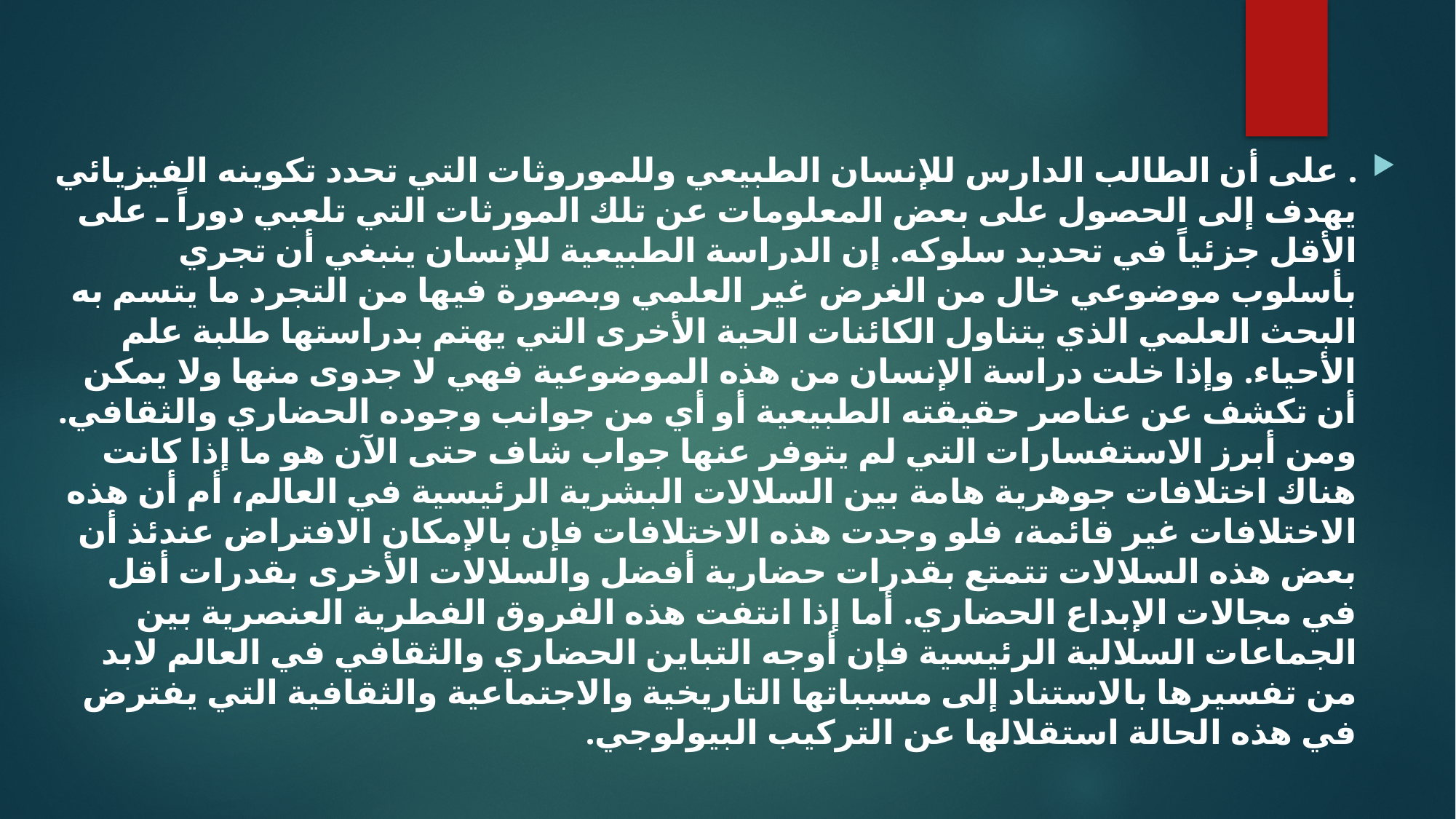

. على أن الطالب الدارس للإنسان الطبيعي وللموروثات التي تحدد تكوينه الفيزيائي يهدف إلى الحصول على بعض المعلومات عن تلك المورثات التي تلعبي دوراً ـ على الأقل جزئياً في تحديد سلوكه. إن الدراسة الطبيعية للإنسان ينبغي أن تجري بأسلوب موضوعي خال من الغرض غير العلمي وبصورة فيها من التجرد ما يتسم به البحث العلمي الذي يتناول الكائنات الحية الأخرى التي يهتم بدراستها طلبة علم الأحياء. وإذا خلت دراسة الإنسان من هذه الموضوعية فهي لا جدوى منها ولا يمكن أن تكشف عن عناصر حقيقته الطبيعية أو أي من جوانب وجوده الحضاري والثقافي. 	ومن أبرز الاستفسارات التي لم يتوفر عنها جواب شاف حتى الآن هو ما إذا كانت هناك اختلافات جوهرية هامة بين السلالات البشرية الرئيسية في العالم، أم أن هذه الاختلافات غير قائمة، فلو وجدت هذه الاختلافات فإن بالإمكان الافتراض عندئذ أن بعض هذه السلالات تتمتع بقدرات حضارية أفضل والسلالات الأخرى بقدرات أقل في مجالات الإبداع الحضاري. أما إذا انتفت هذه الفروق الفطرية العنصرية بين الجماعات السلالية الرئيسية فإن أوجه التباين الحضاري والثقافي في العالم لابد من تفسيرها بالاستناد إلى مسبباتها التاريخية والاجتماعية والثقافية التي يفترض في هذه الحالة استقلالها عن التركيب البيولوجي.